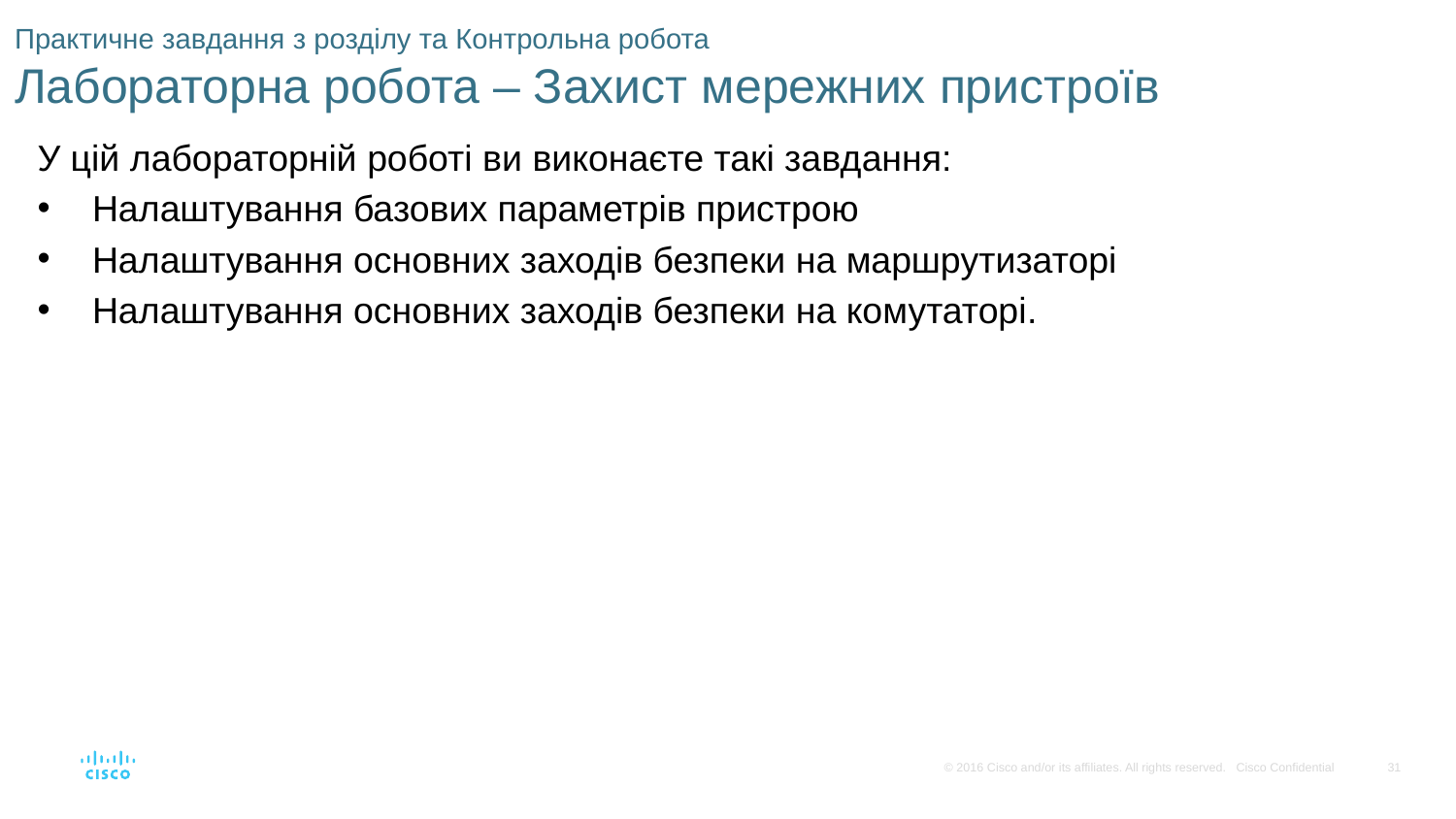

# Практичне завдання з розділу та Контрольна робота Лабораторна робота – Захист мережних пристроїв
У цій лабораторній роботі ви виконаєте такі завдання:
Налаштування базових параметрів пристрою
Налаштування основних заходів безпеки на маршрутизаторі
Налаштування основних заходів безпеки на комутаторі.